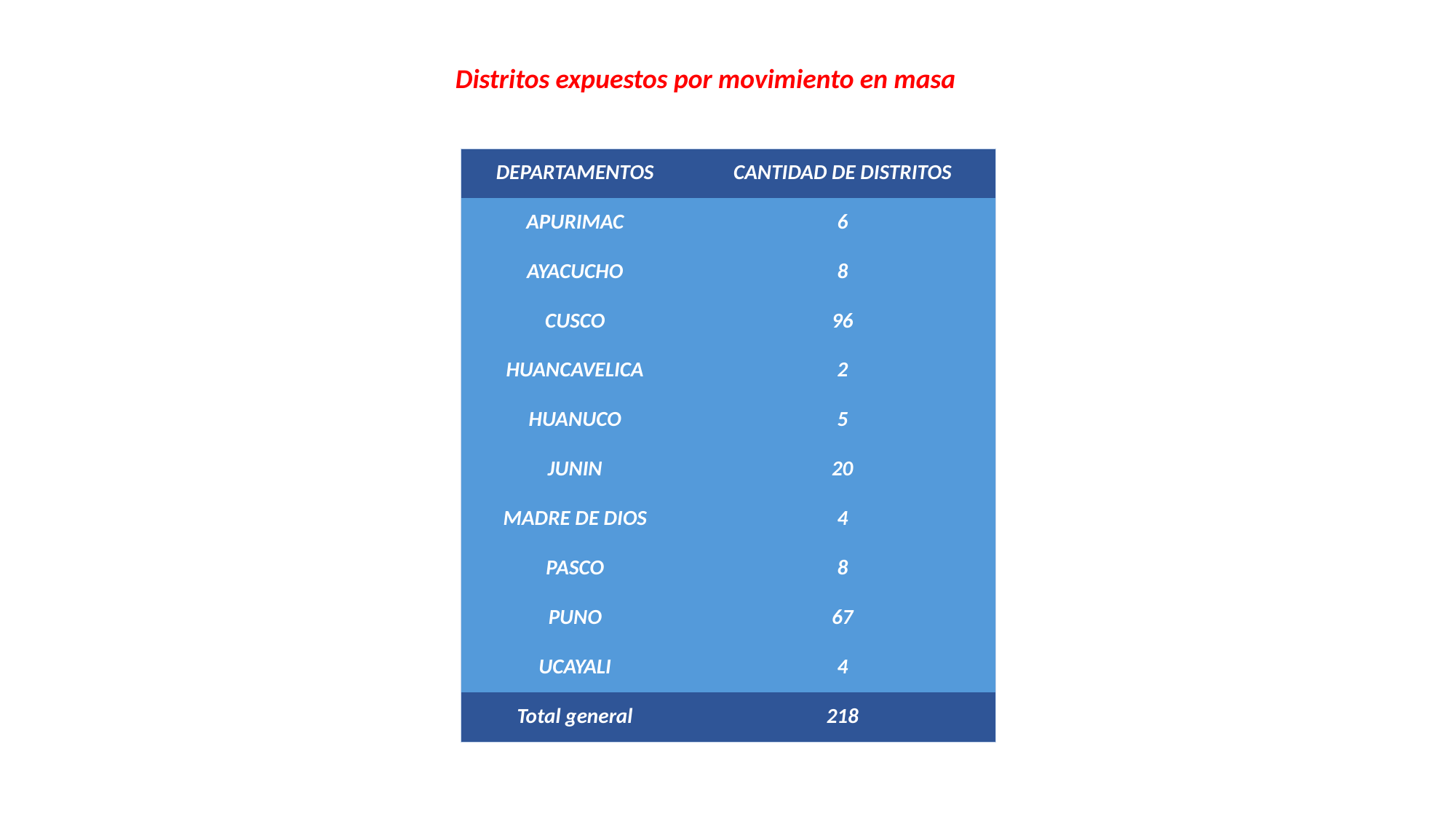

Distritos expuestos por movimiento en masa
| DEPARTAMENTOS | CANTIDAD DE DISTRITOS |
| --- | --- |
| APURIMAC | 6 |
| AYACUCHO | 8 |
| CUSCO | 96 |
| HUANCAVELICA | 2 |
| HUANUCO | 5 |
| JUNIN | 20 |
| MADRE DE DIOS | 4 |
| PASCO | 8 |
| PUNO | 67 |
| UCAYALI | 4 |
| Total general | 218 |